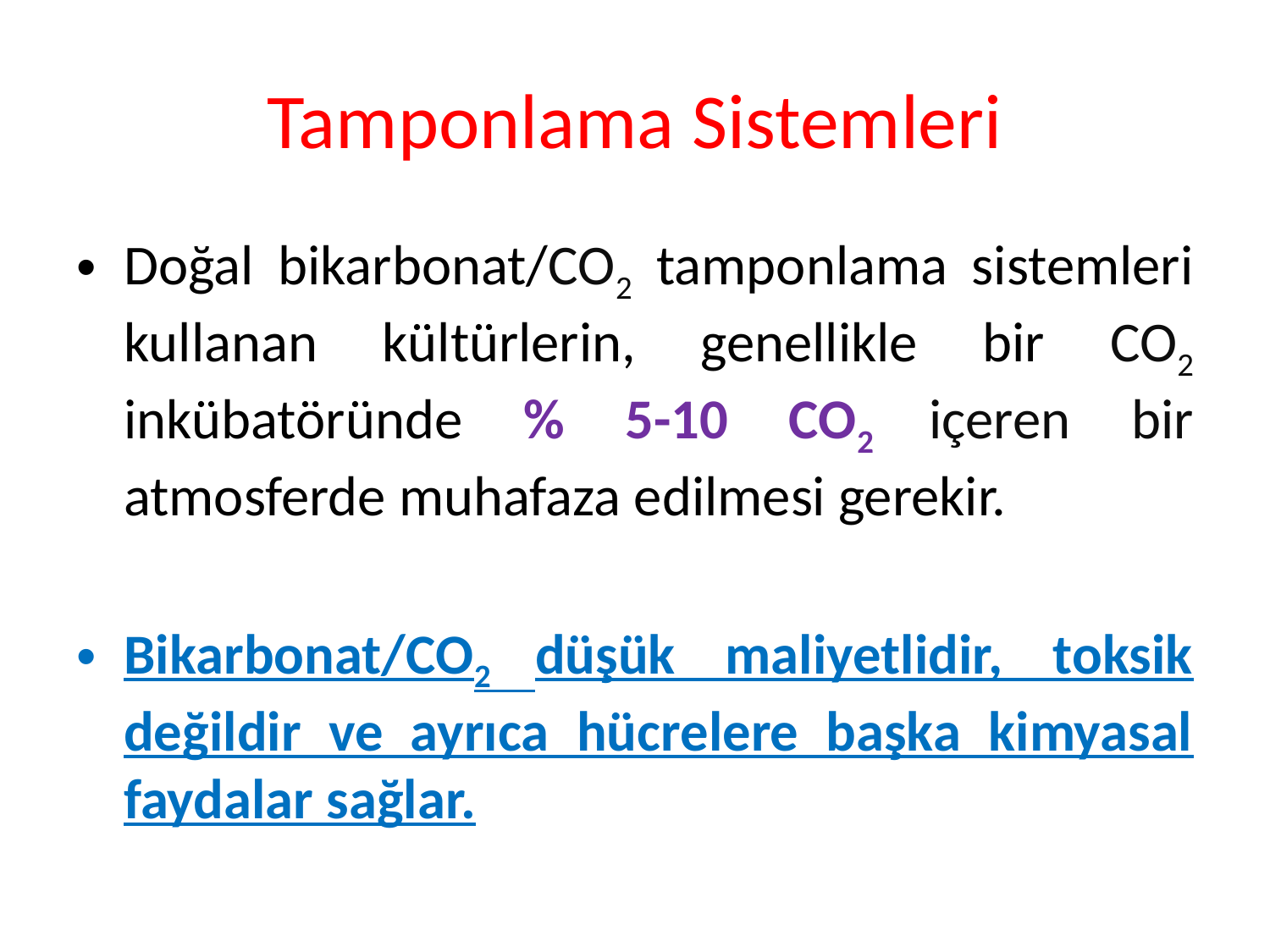

# Tamponlama Sistemleri
Doğal bikarbonat/CO2 tamponlama sistemleri kullanan kültürlerin, genellikle bir CO2 inkübatöründe % 5-10 CO2 içeren bir atmosferde muhafaza edilmesi gerekir.

Bikarbonat/CO2 düşük maliyetlidir, toksik değildir ve ayrıca hücrelere başka kimyasal faydalar sağlar.